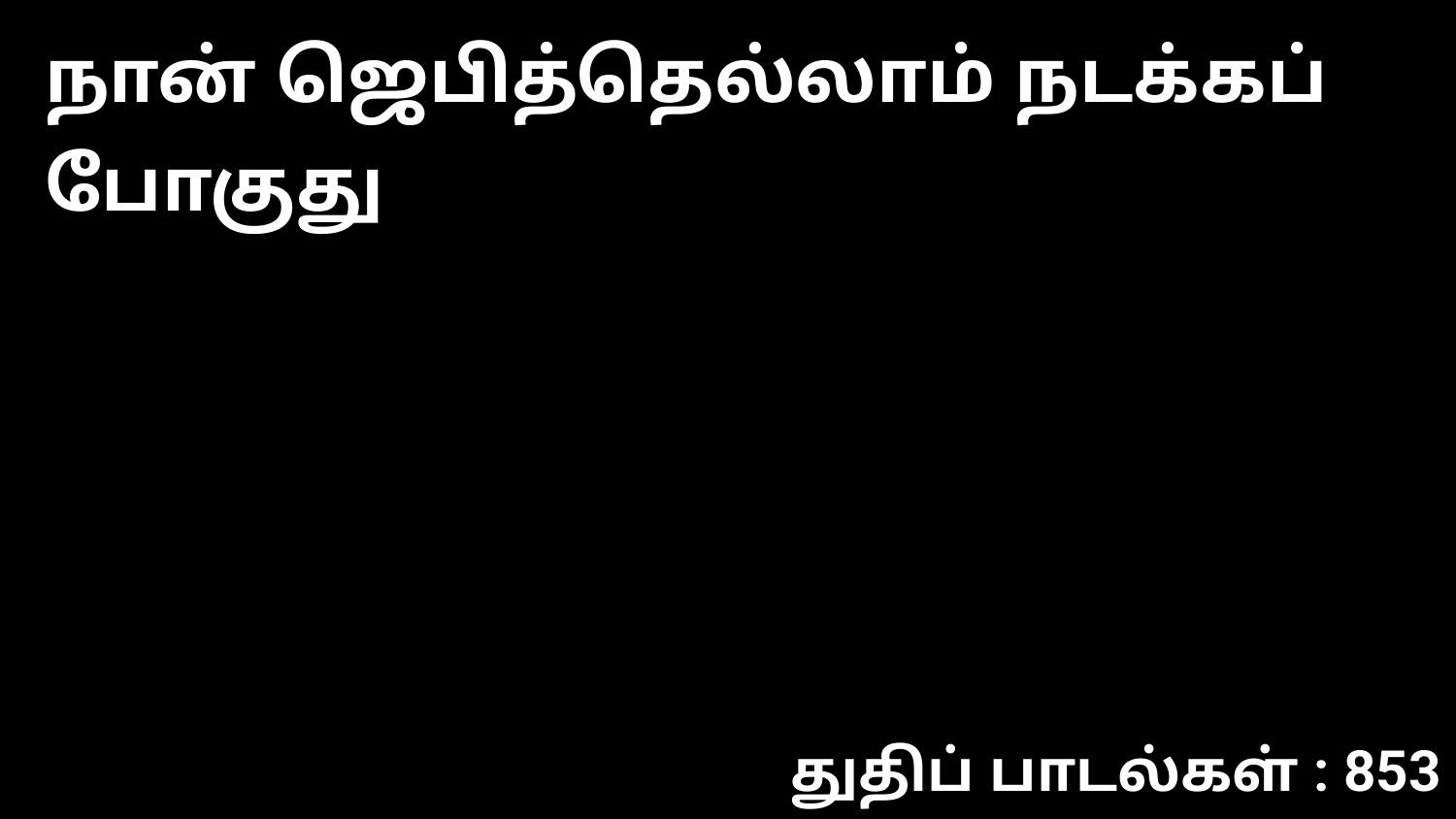

நான் ஜெபித்தெல்லாம் நடக்கப் போகுது
துதிப் பாடல்கள் : 853